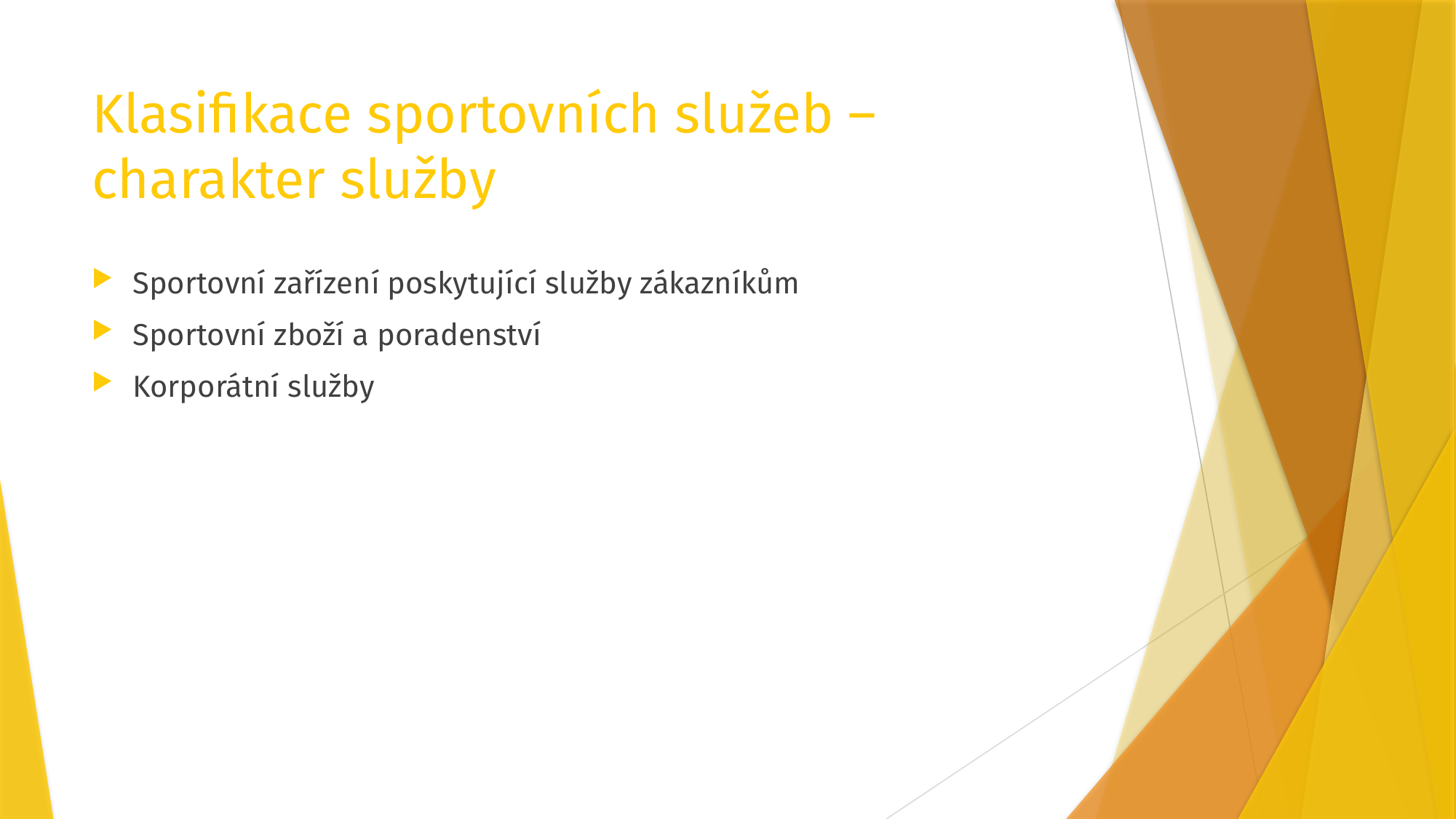

# Klasifikace sportovních služeb – charakter služby
Sportovní zařízení poskytující služby zákazníkům
Sportovní zboží a poradenství
Korporátní služby